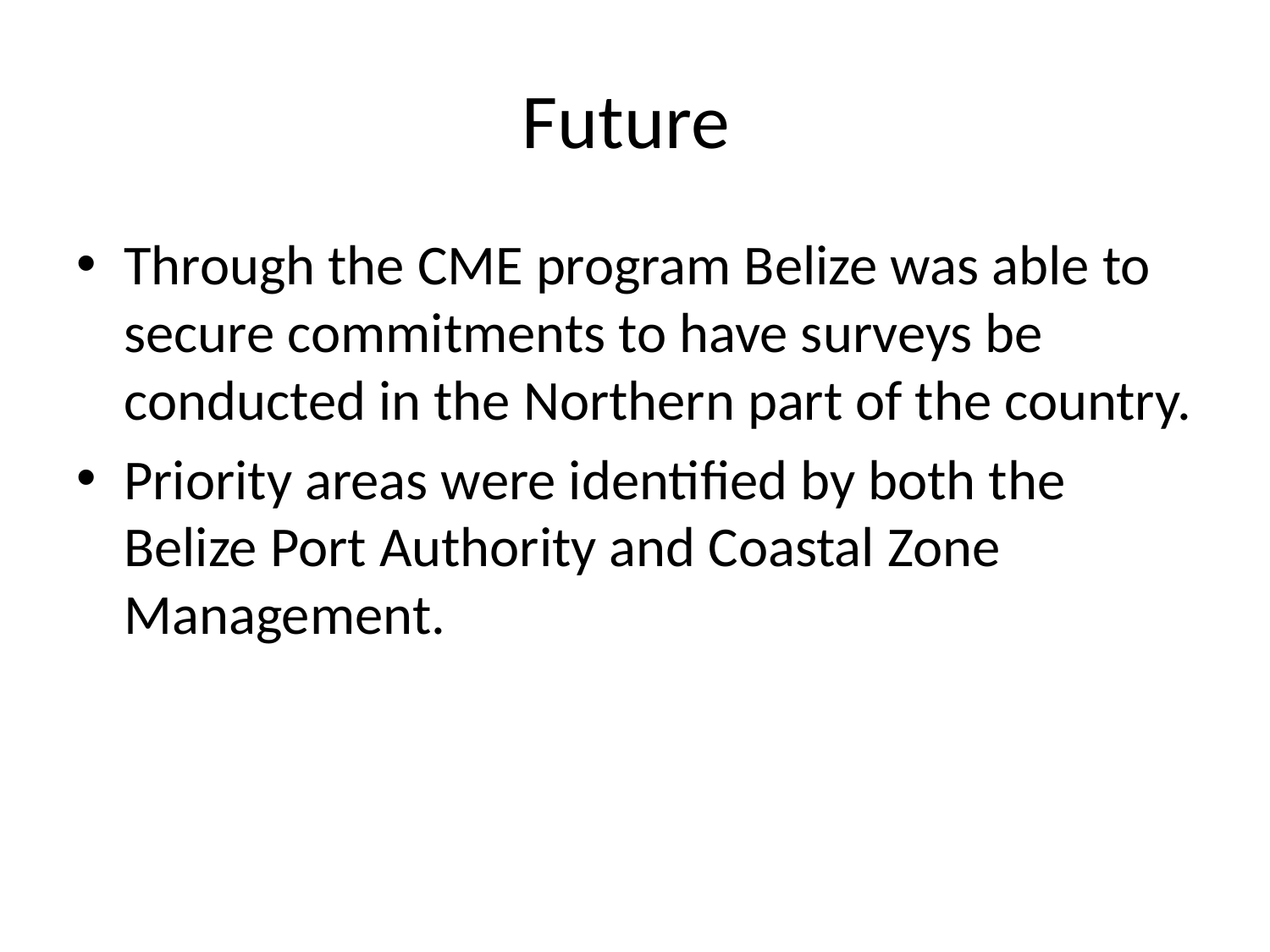

# Future
Through the CME program Belize was able to secure commitments to have surveys be conducted in the Northern part of the country.
Priority areas were identified by both the Belize Port Authority and Coastal Zone Management.